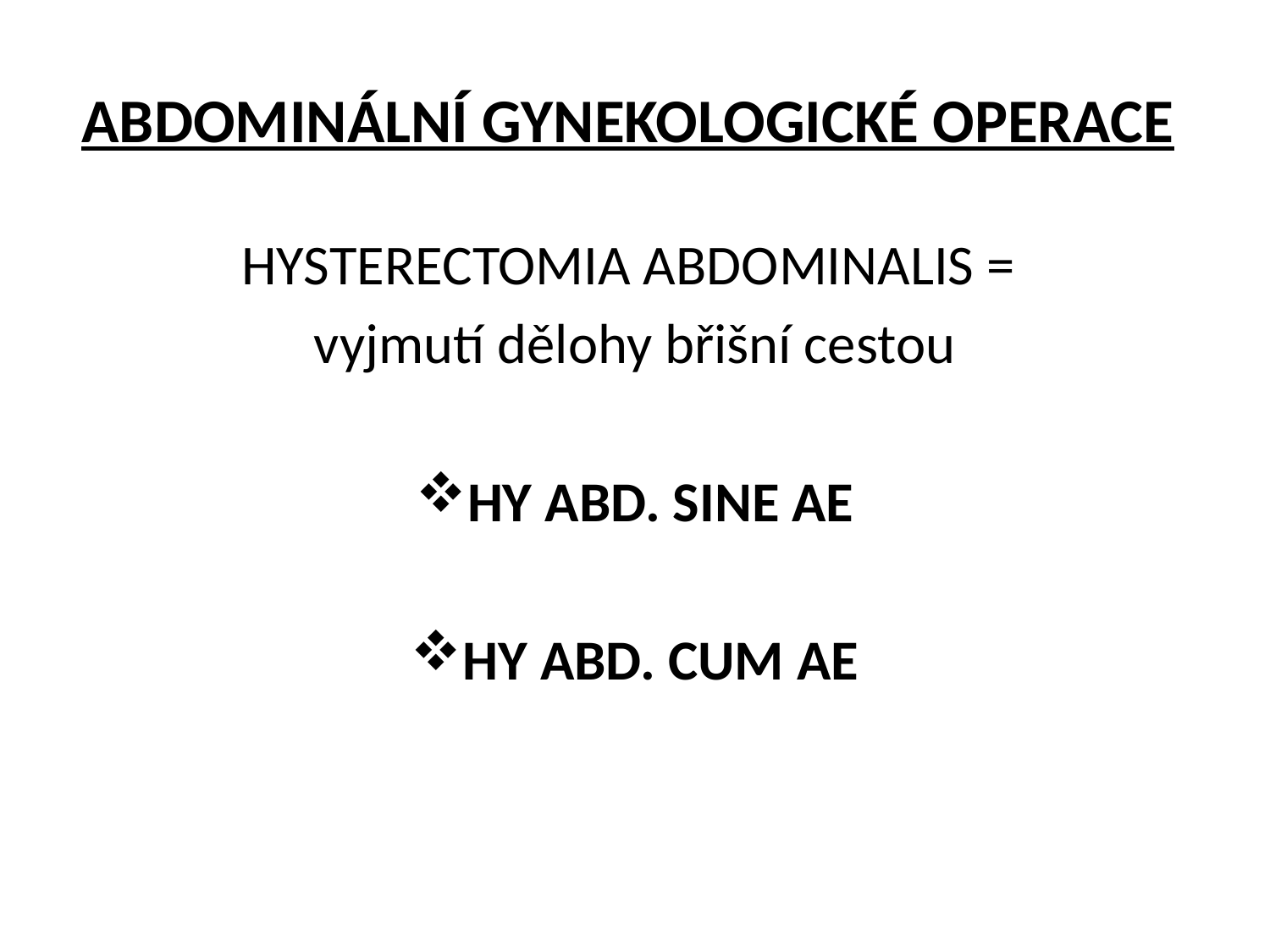

# ABDOMINÁLNÍ GYNEKOLOGICKÉ OPERACE
HYSTERECTOMIA ABDOMINALIS =
vyjmutí dělohy břišní cestou

HY ABD. SINE AE

HY ABD. CUM AE